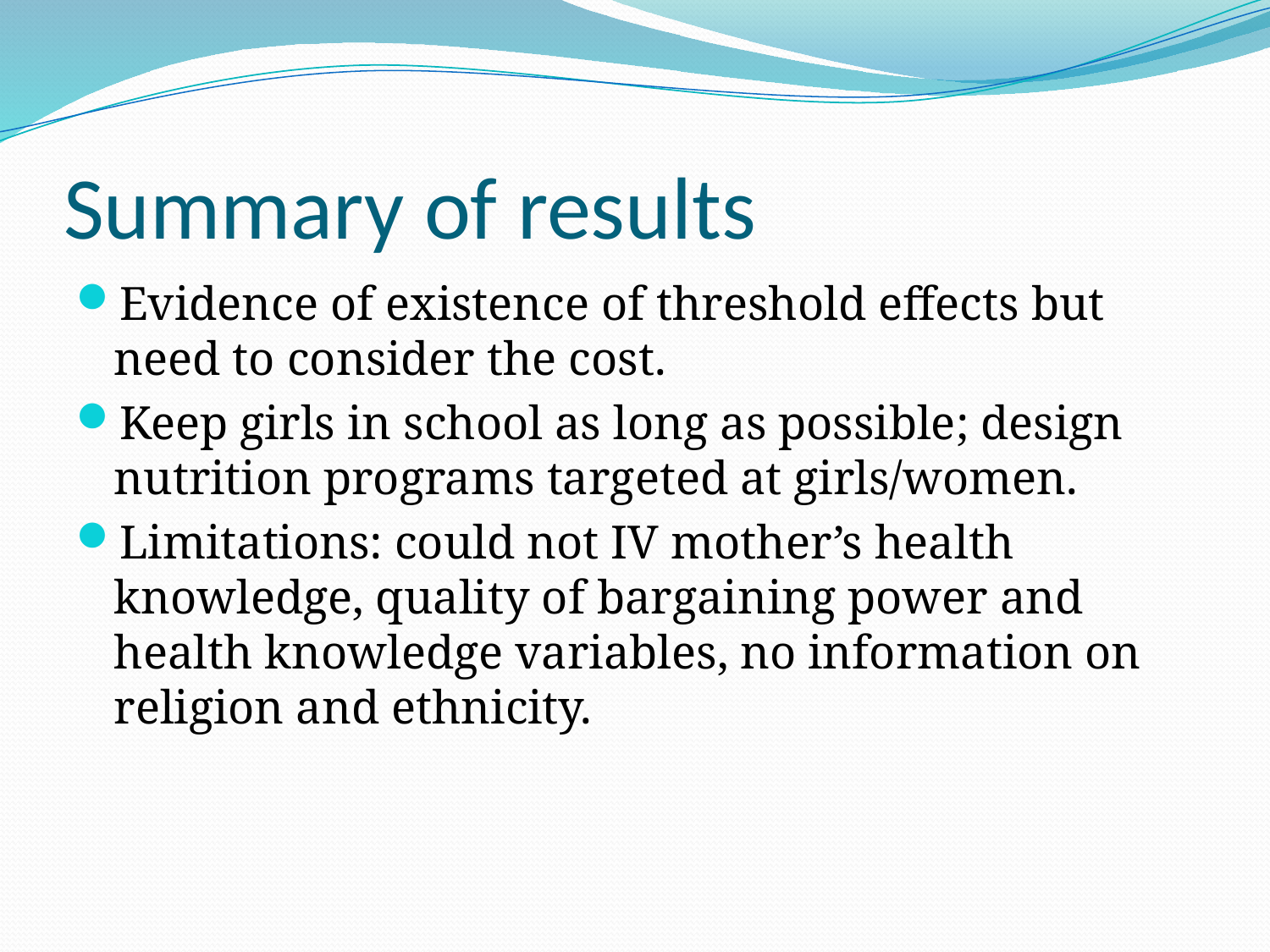

# Summary of results
Evidence of existence of threshold effects but need to consider the cost.
Keep girls in school as long as possible; design nutrition programs targeted at girls/women.
Limitations: could not IV mother’s health knowledge, quality of bargaining power and health knowledge variables, no information on religion and ethnicity.